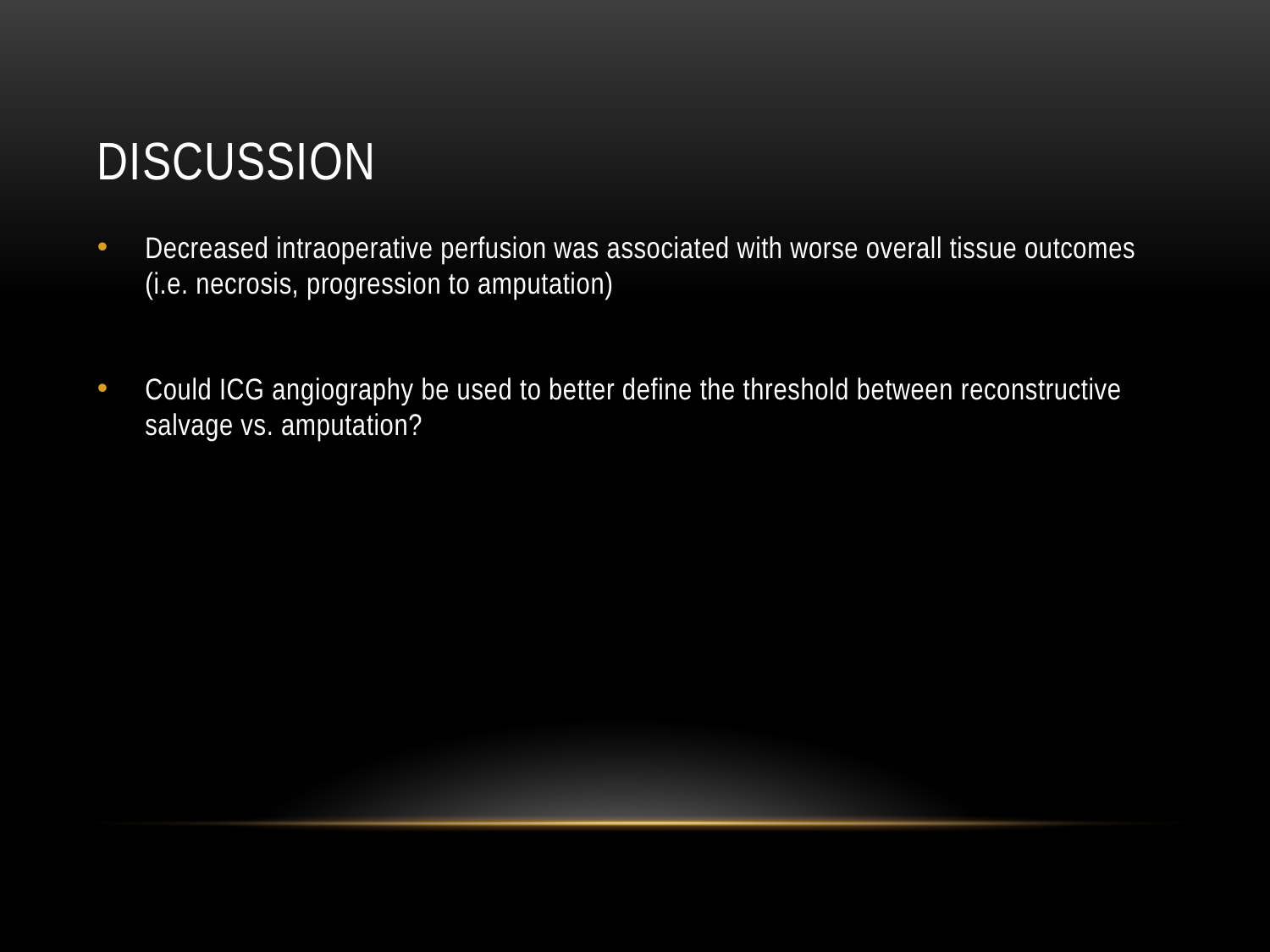

# DISCUSSION
Decreased intraoperative perfusion was associated with worse overall tissue outcomes (i.e. necrosis, progression to amputation)

Could ICG angiography be used to better define the threshold between reconstructive salvage vs. amputation?